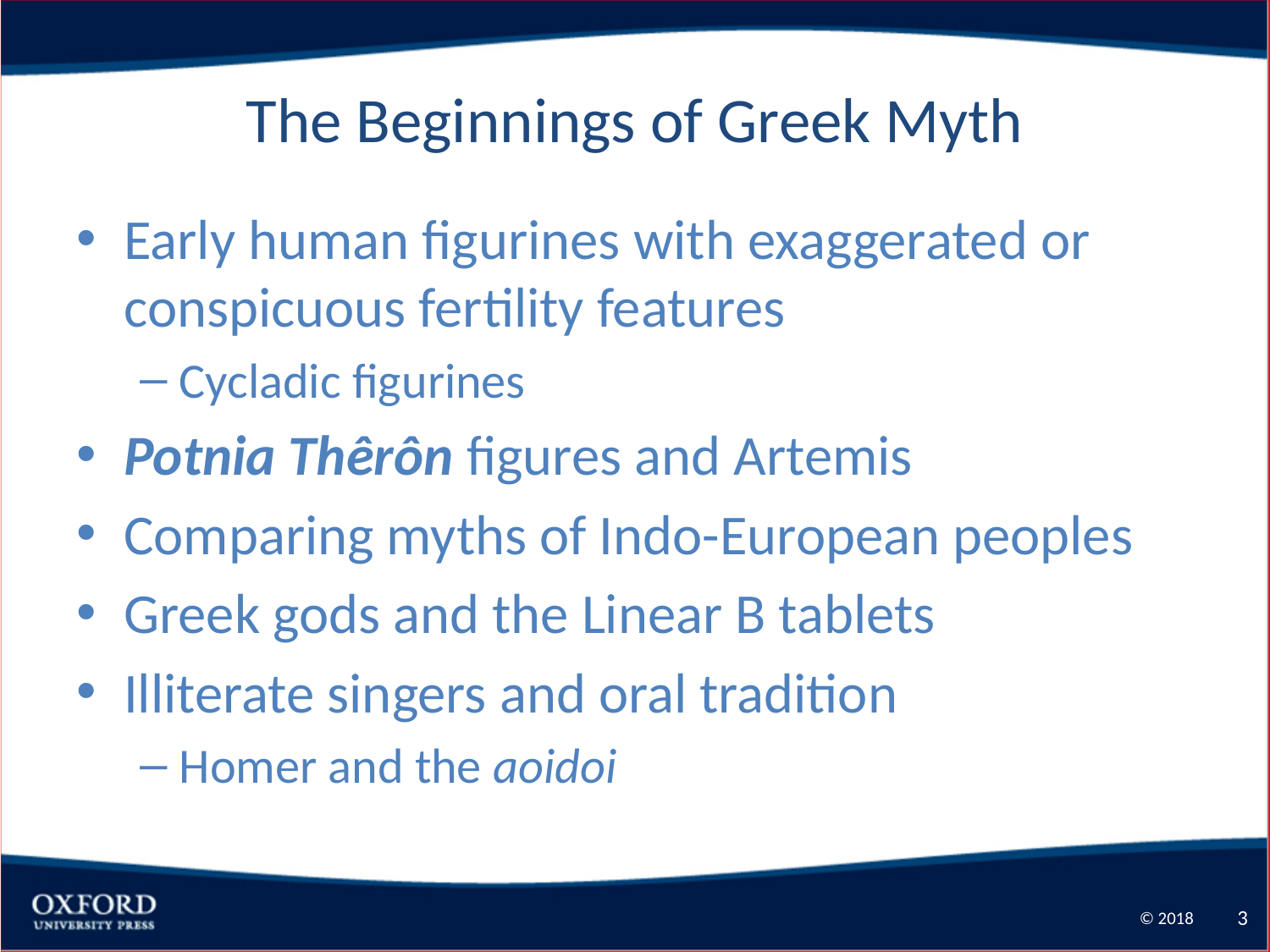

# The Beginnings of Greek Myth
Early human figurines with exaggerated or conspicuous fertility features
Cycladic figurines
Potnia Thêrôn figures and Artemis
Comparing myths of Indo-European peoples
Greek gods and the Linear B tablets
Illiterate singers and oral tradition
Homer and the aoidoi